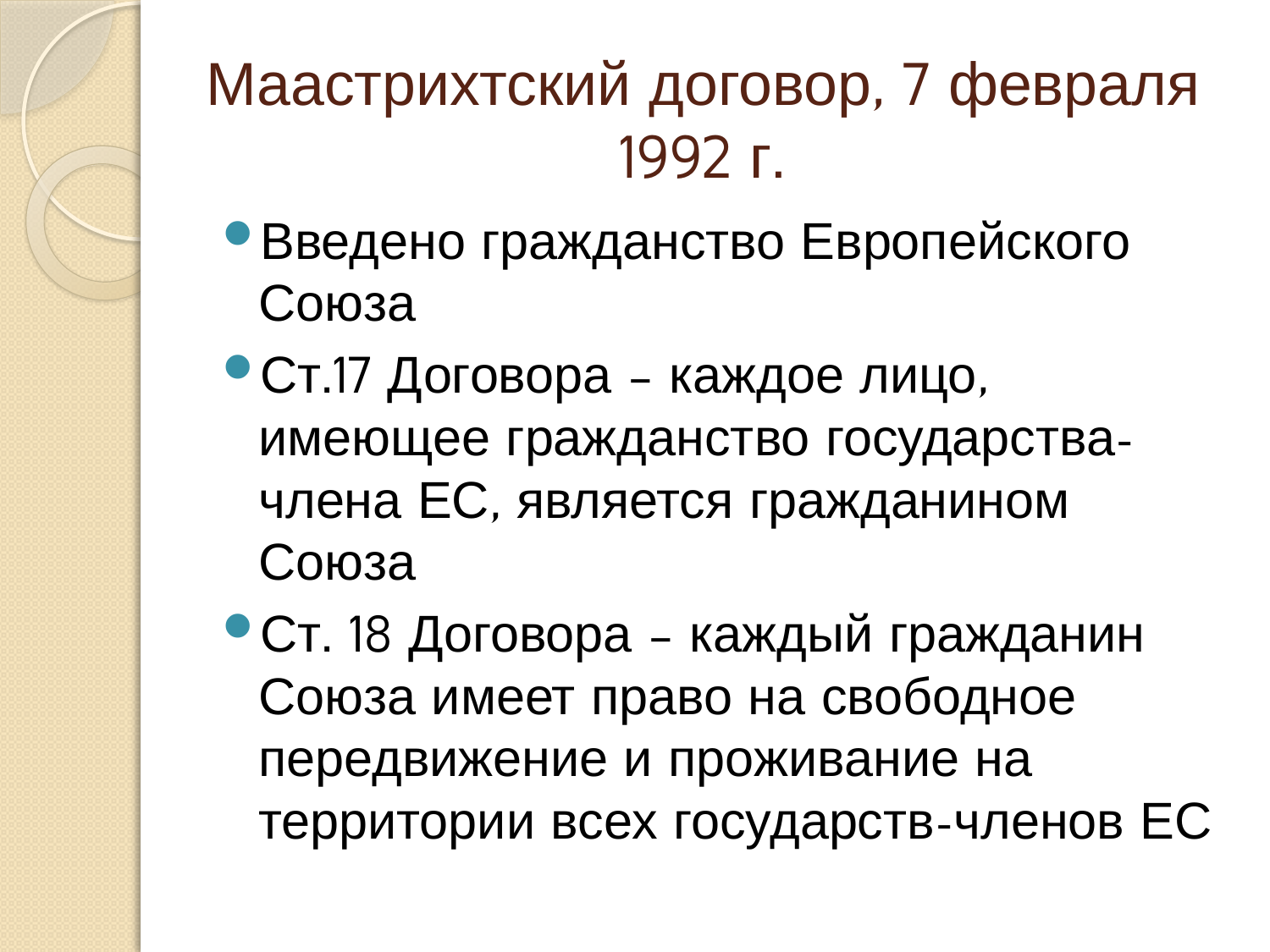

# Маастрихтский договор, 7 февраля 1992 г.
Введено гражданство Европейского Союза
Ст.17 Договора – каждое лицо, имеющее гражданство государства-члена ЕС, является гражданином Союза
Ст. 18 Договора – каждый гражданин Союза имеет право на свободное передвижение и проживание на территории всех государств-членов ЕС